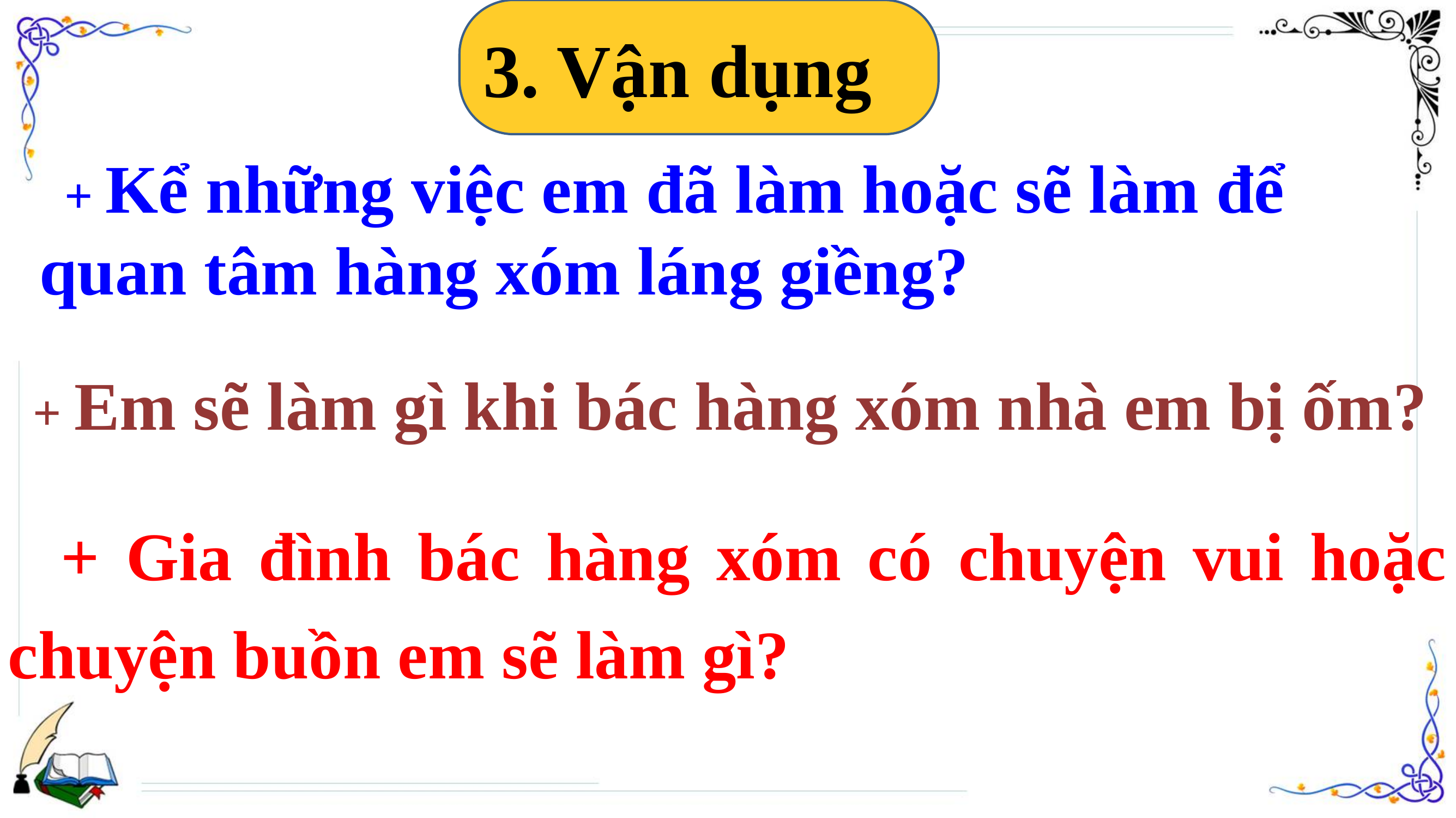

3. Vận dụng
  + Kể những việc em đã làm hoặc sẽ làm để quan tâm hàng xóm láng giềng?
  + Em sẽ làm gì khi bác hàng xóm nhà em bị ốm?
  + Gia đình bác hàng xóm có chuyện vui hoặc chuyện buồn em sẽ làm gì?